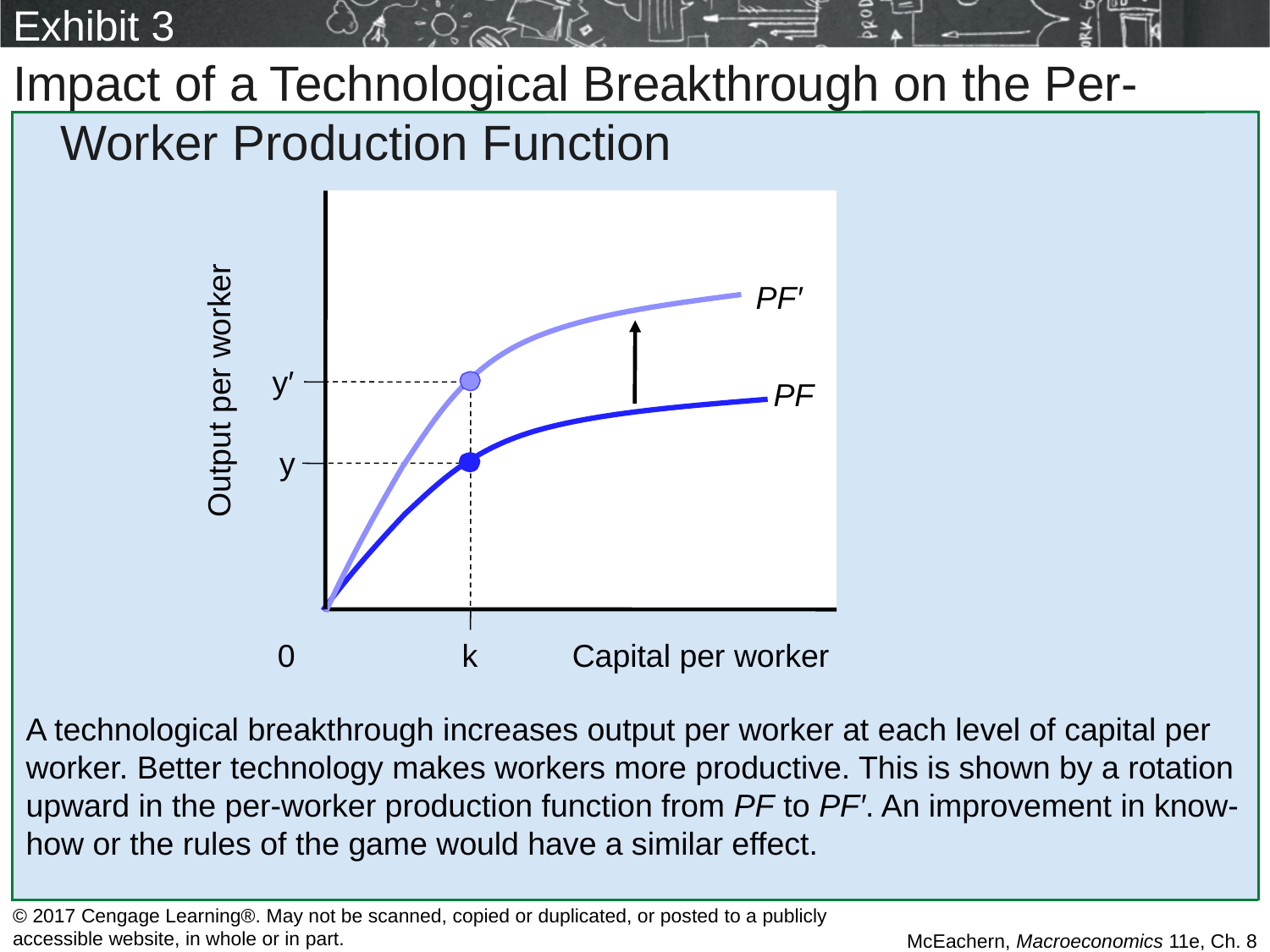

# Exhibit 3
Impact of a Technological Breakthrough on the Per-Worker Production Function
y′
Output per worker
y

PF′

PF

0
k
Capital per worker
A technological breakthrough increases output per worker at each level of capital per worker. Better technology makes workers more productive. This is shown by a rotation upward in the per-worker production function from PF to PF′. An improvement in know-how or the rules of the game would have a similar effect.

© 2017 Cengage Learning®. May not be scanned, copied or duplicated, or posted to a publicly accessible website, in whole or in part.